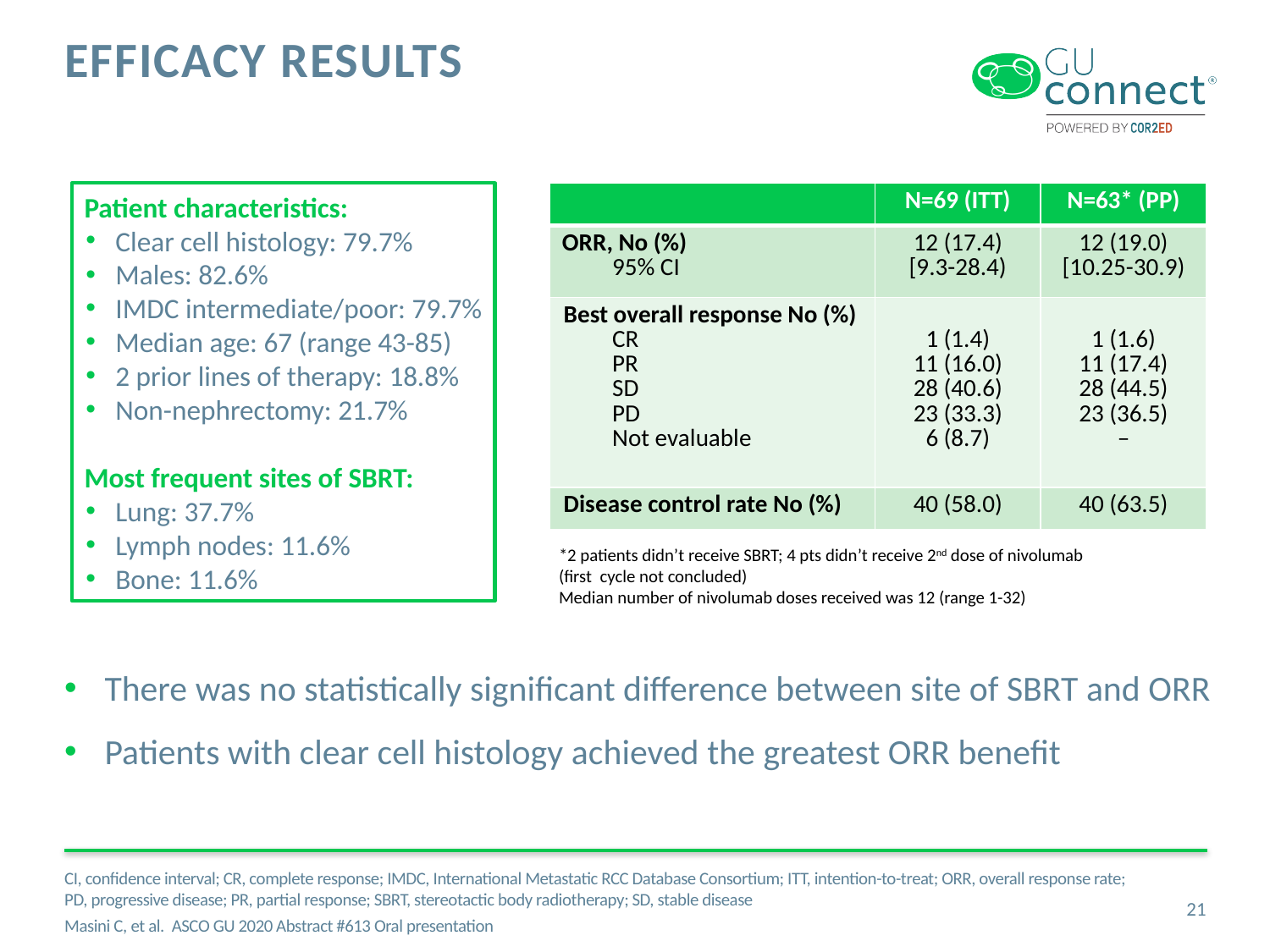

# EFFICACY results
Patient characteristics:
Clear cell histology: 79.7%
Males: 82.6%
IMDC intermediate/poor: 79.7%
Median age: 67 (range 43-85)
2 prior lines of therapy: 18.8%
Non-nephrectomy: 21.7%

Most frequent sites of SBRT:
Lung: 37.7%
Lymph nodes: 11.6%
Bone: 11.6%
|  | N=69 (ITT) | N=63\* (PP) |
| --- | --- | --- |
| ORR, No (%) 95% CI | 12 (17.4) [9.3-28.4) | 12 (19.0) [10.25-30.9) |
| Best overall response No (%) CR PR SD PD Not evaluable | 1 (1.4) 11 (16.0) 28 (40.6) 23 (33.3) 6 (8.7) | 1 (1.6) 11 (17.4) 28 (44.5) 23 (36.5) – |
| Disease control rate No (%) | 40 (58.0) | 40 (63.5) |
*2 patients didn’t receive SBRT; 4 pts didn’t receive 2nd dose of nivolumab
(first  cycle not concluded)
Median number of nivolumab doses received was 12 (range 1-32)
There was no statistically significant difference between site of SBRT and ORR
Patients with clear cell histology achieved the greatest ORR benefit

CI, confidence interval; CR, complete response; IMDC, International Metastatic RCC Database Consortium; ITT, intention-to-treat; ORR, overall response rate; PD, progressive disease; PR, partial response; SBRT, stereotactic body radiotherapy; SD, stable disease
Masini C, et al.  ASCO GU 2020 Abstract #613 Oral presentation
21